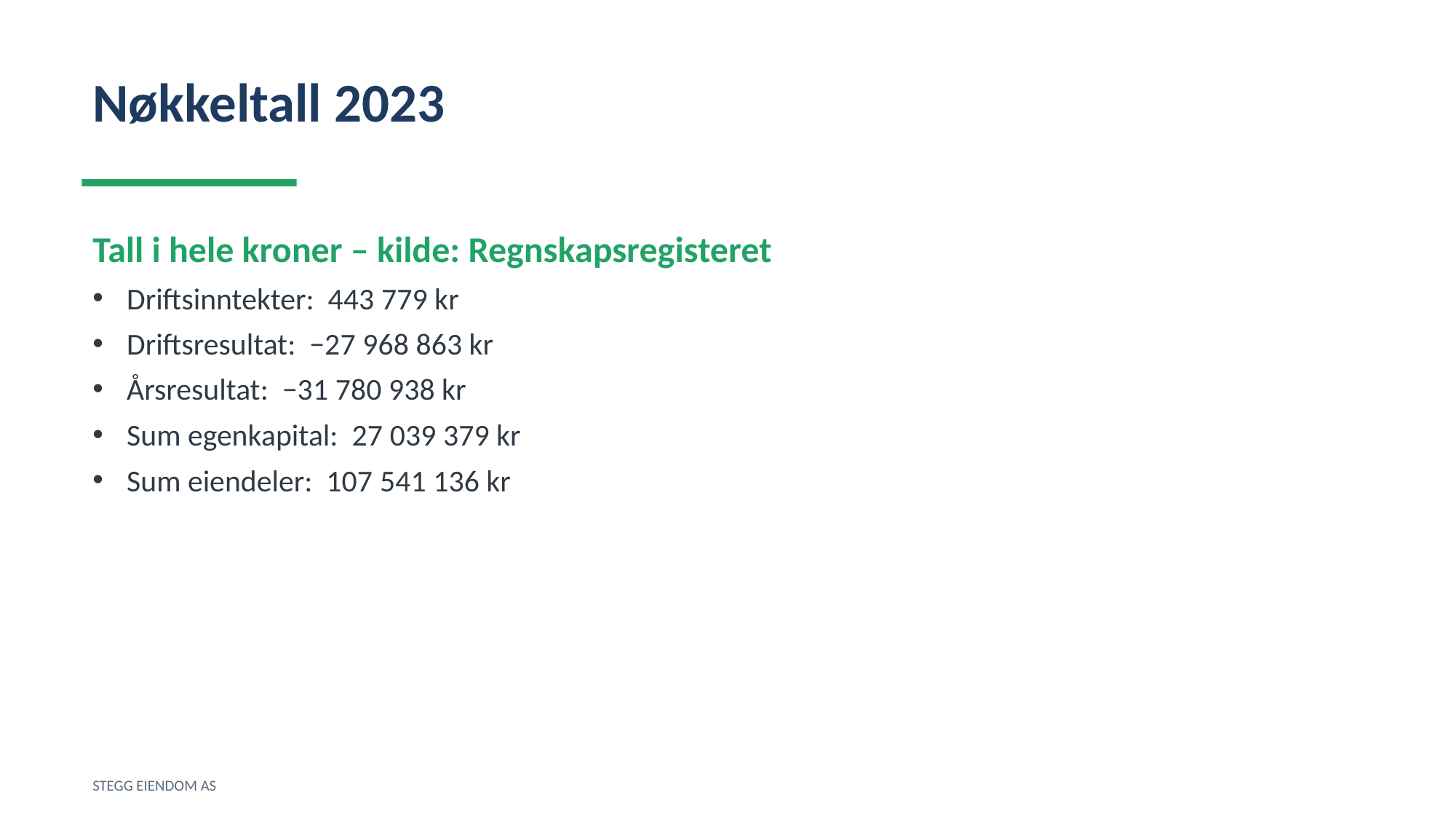

Nøkkeltall 2023

Tall i hele kroner – kilde: Regnskapsregisteret
Driftsinntekter:  443 779 kr
Driftsresultat:  −27 968 863 kr
Årsresultat:  −31 780 938 kr
Sum egenkapital:  27 039 379 kr
Sum eiendeler:  107 541 136 kr
STEGG EIENDOM AS